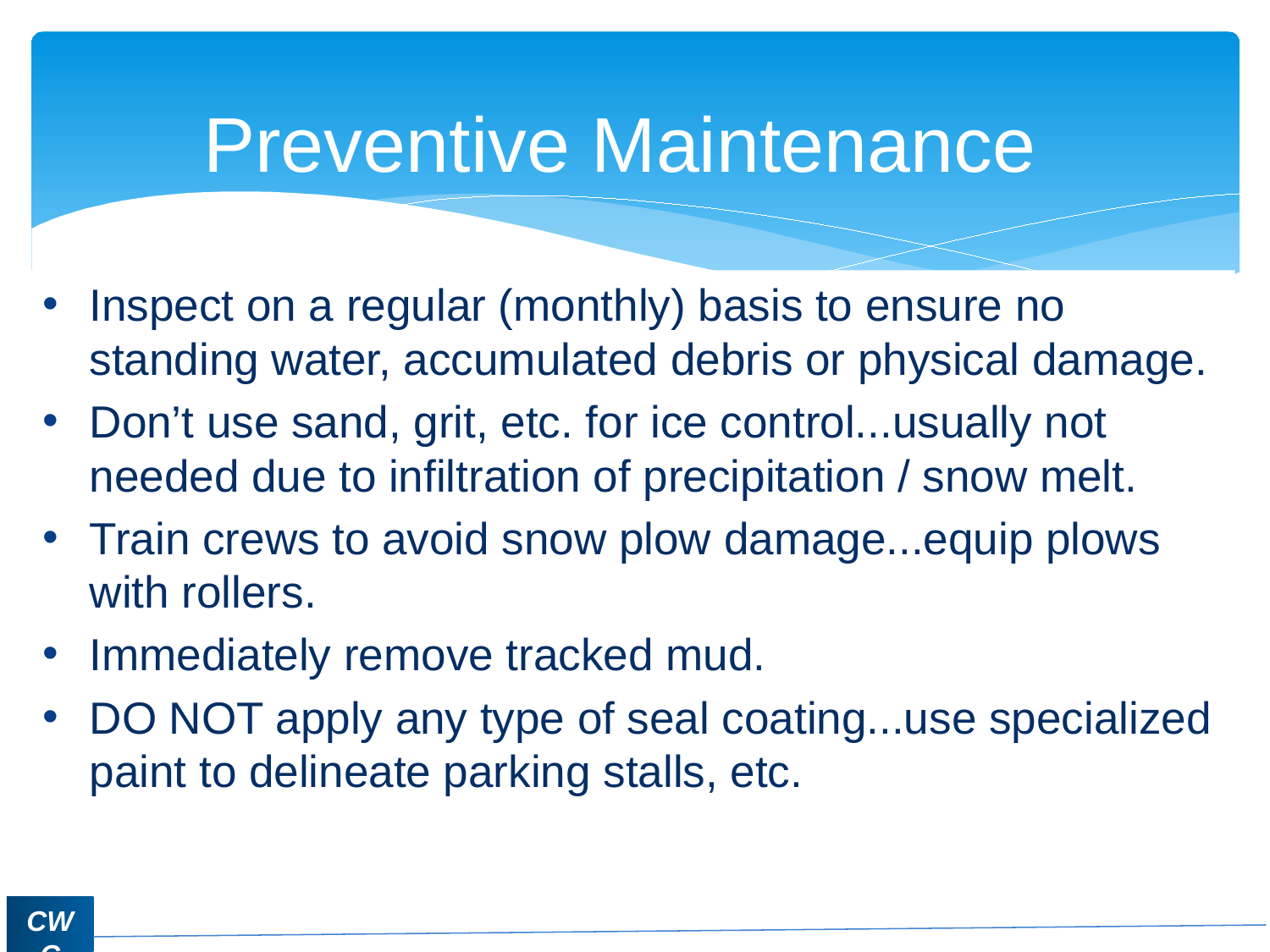

# Preventive Maintenance
Inspect on a regular (monthly) basis to ensure no standing water, accumulated debris or physical damage.
Don’t use sand, grit, etc. for ice control...usually not needed due to infiltration of precipitation / snow melt.
Train crews to avoid snow plow damage...equip plows with rollers.
Immediately remove tracked mud.
DO NOT apply any type of seal coating...use specialized paint to delineate parking stalls, etc.